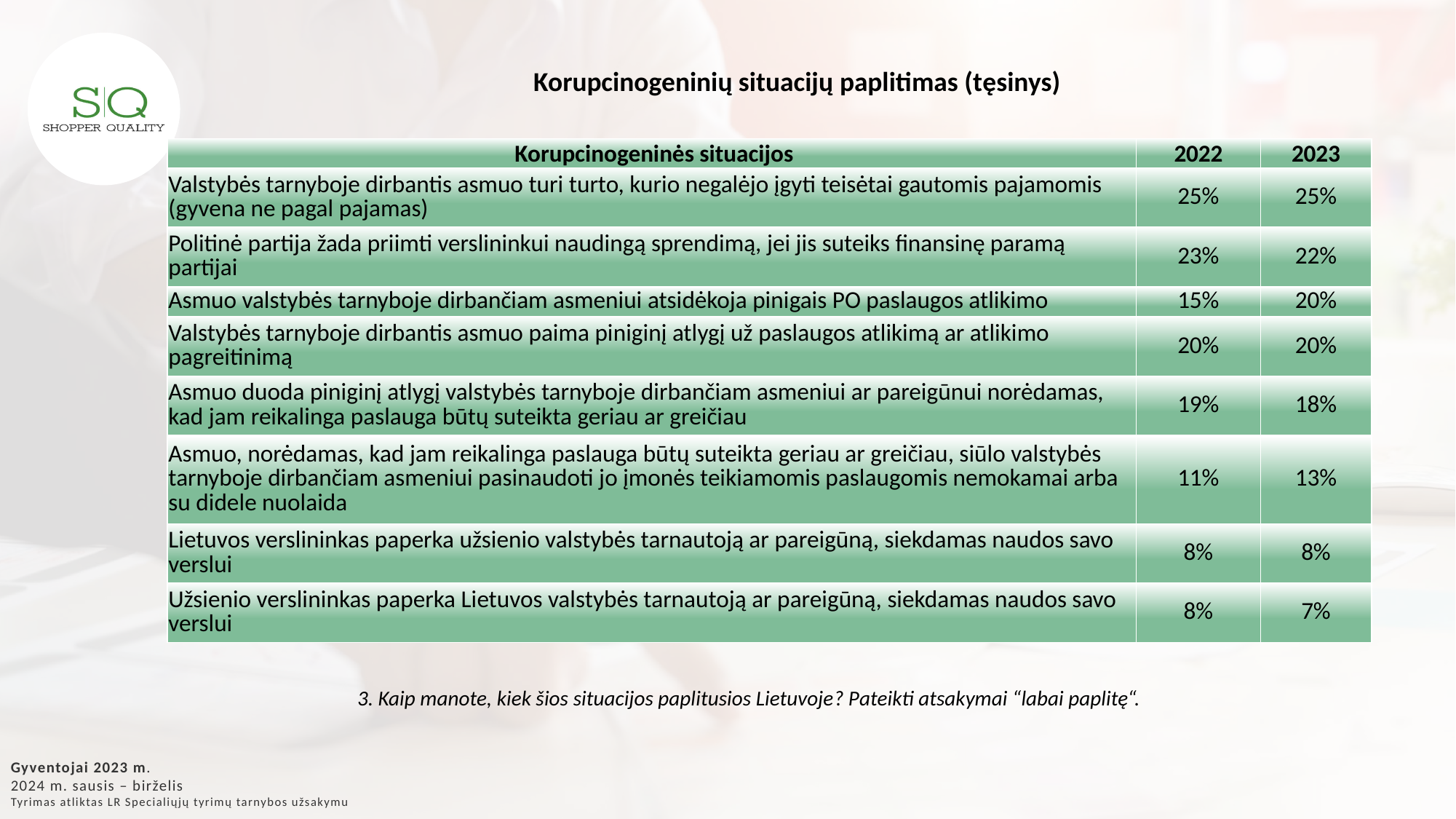

Korupcinogeninių situacijų paplitimas (tęsinys)

| Korupcinogeninės situacijos | 2022 | 2023 |
| --- | --- | --- |
| Valstybės tarnyboje dirbantis asmuo turi turto, kurio negalėjo įgyti teisėtai gautomis pajamomis (gyvena ne pagal pajamas) | 25% | 25% |
| Politinė partija žada priimti verslininkui naudingą sprendimą, jei jis suteiks finansinę paramą partijai | 23% | 22% |
| Asmuo valstybės tarnyboje dirbančiam asmeniui atsidėkoja pinigais PO paslaugos atlikimo | 15% | 20% |
| Valstybės tarnyboje dirbantis asmuo paima piniginį atlygį už paslaugos atlikimą ar atlikimo pagreitinimą | 20% | 20% |
| Asmuo duoda piniginį atlygį valstybės tarnyboje dirbančiam asmeniui ar pareigūnui norėdamas, kad jam reikalinga paslauga būtų suteikta geriau ar greičiau | 19% | 18% |
| Asmuo, norėdamas, kad jam reikalinga paslauga būtų suteikta geriau ar greičiau, siūlo valstybės tarnyboje dirbančiam asmeniui pasinaudoti jo įmonės teikiamomis paslaugomis nemokamai arba su didele nuolaida | 11% | 13% |
| Lietuvos verslininkas paperka užsienio valstybės tarnautoją ar pareigūną, siekdamas naudos savo verslui | 8% | 8% |
| Užsienio verslininkas paperka Lietuvos valstybės tarnautoją ar pareigūną, siekdamas naudos savo verslui | 8% | 7% |

3. Kaip manote, kiek šios situacijos paplitusios Lietuvoje? Pateikti atsakymai “labai paplitę“.
Gyventojai 2023 m.
2024 m. sausis – birželis
Tyrimas atliktas LR Specialiųjų tyrimų tarnybos užsakymu